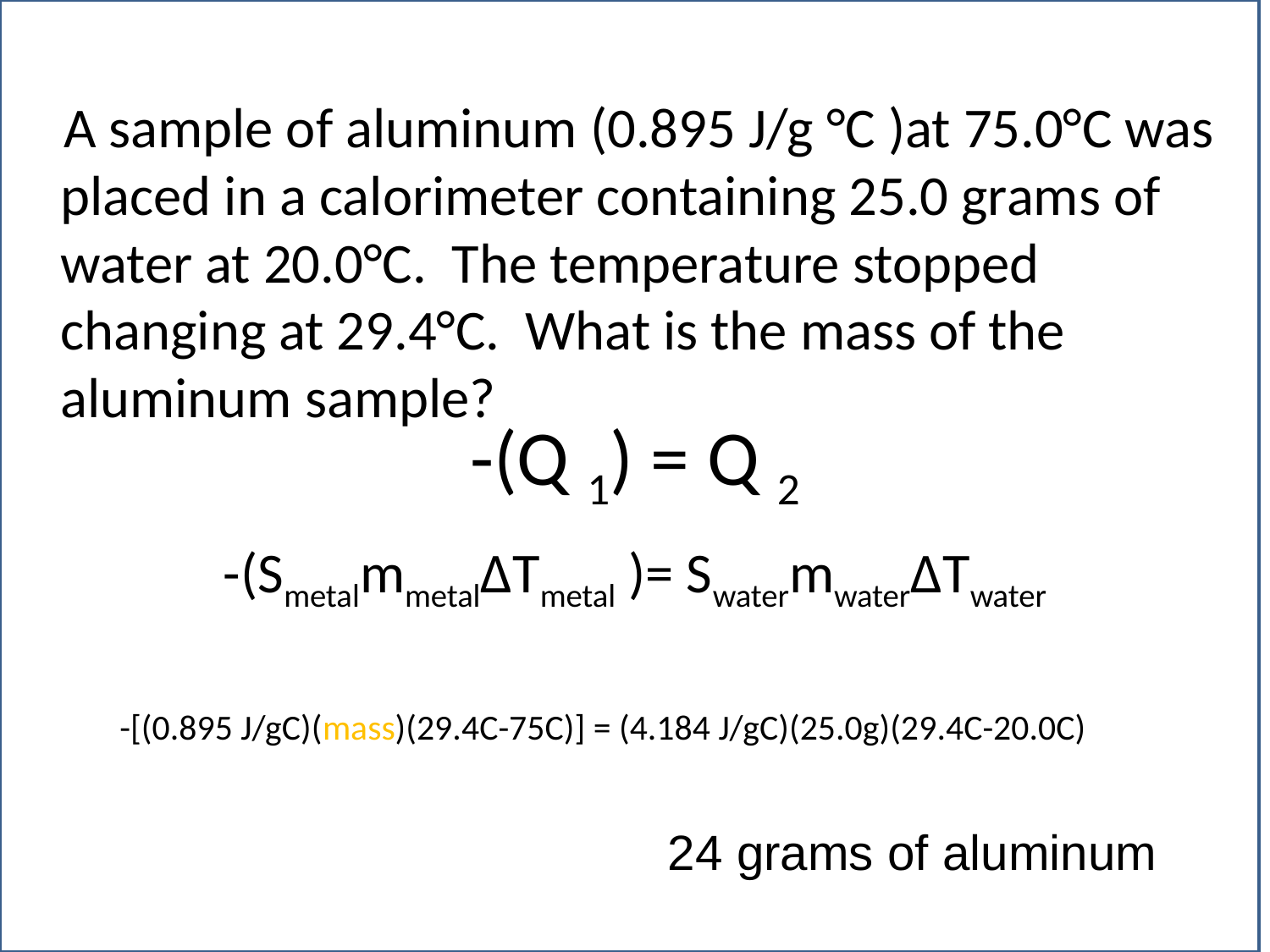

A sample of aluminum (0.895 J/g °C )at 75.0°C was placed in a calorimeter containing 25.0 grams of water at 20.0°C.  The temperature stopped changing at 29.4°C.  What is the mass of the aluminum sample?

-(Q 1) = Q 2

-(Smetalmmetal∆Tmetal )= Swatermwater∆Twater

-[(0.895 J/gC)(mass)(29.4C-75C)] = (4.184 J/gC)(25.0g)(29.4C-20.0C)

24 grams of aluminum